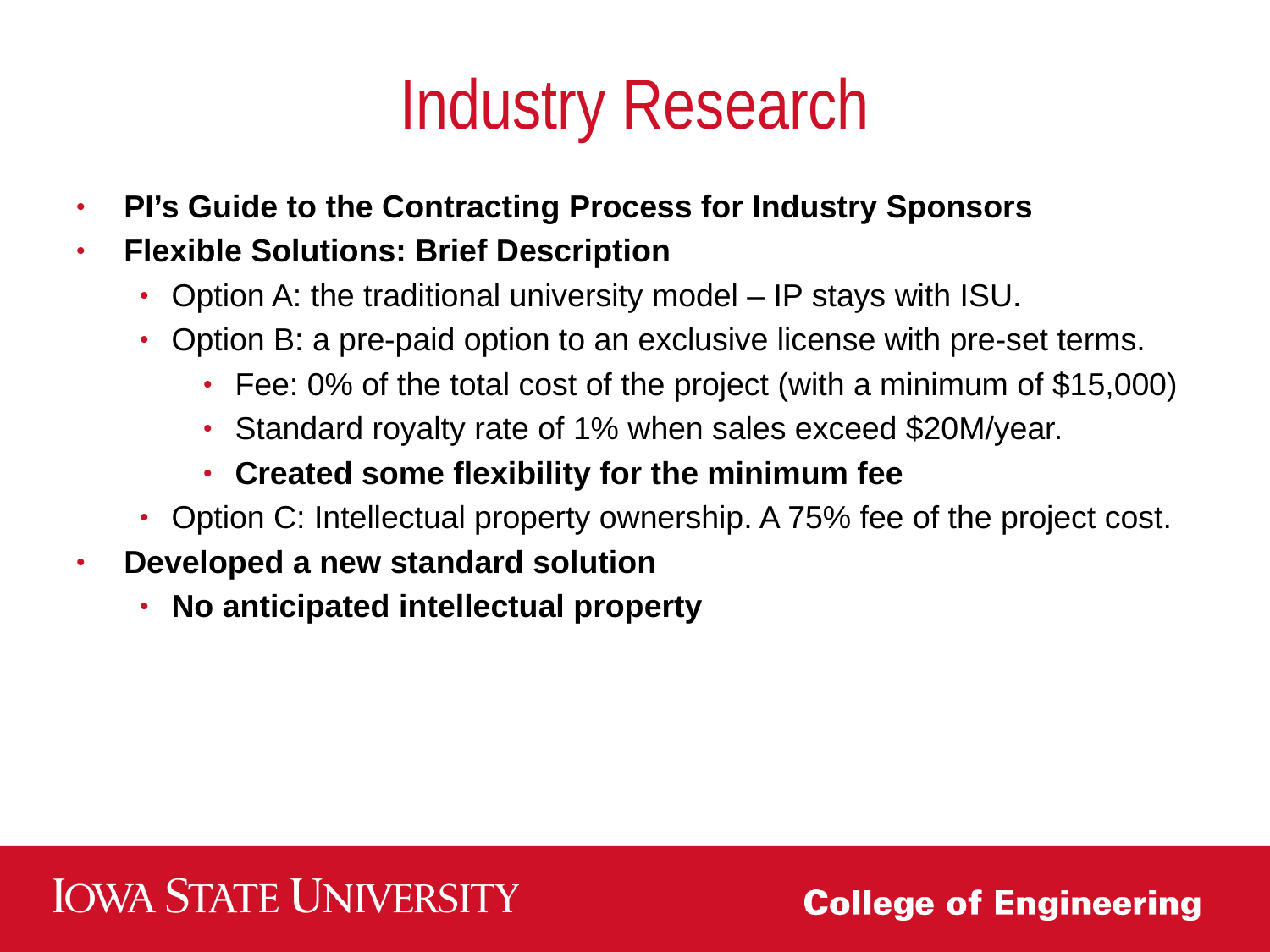

# Industry Research
PI’s Guide to the Contracting Process for Industry Sponsors
Flexible Solutions: Brief Description
Option A: the traditional university model – IP stays with ISU.
Option B: a pre-paid option to an exclusive license with pre-set terms.
Fee: 0% of the total cost of the project (with a minimum of $15,000)
Standard royalty rate of 1% when sales exceed $20M/year.
Created some flexibility for the minimum fee
Option C: Intellectual property ownership. A 75% fee of the project cost.
Developed a new standard solution
No anticipated intellectual property